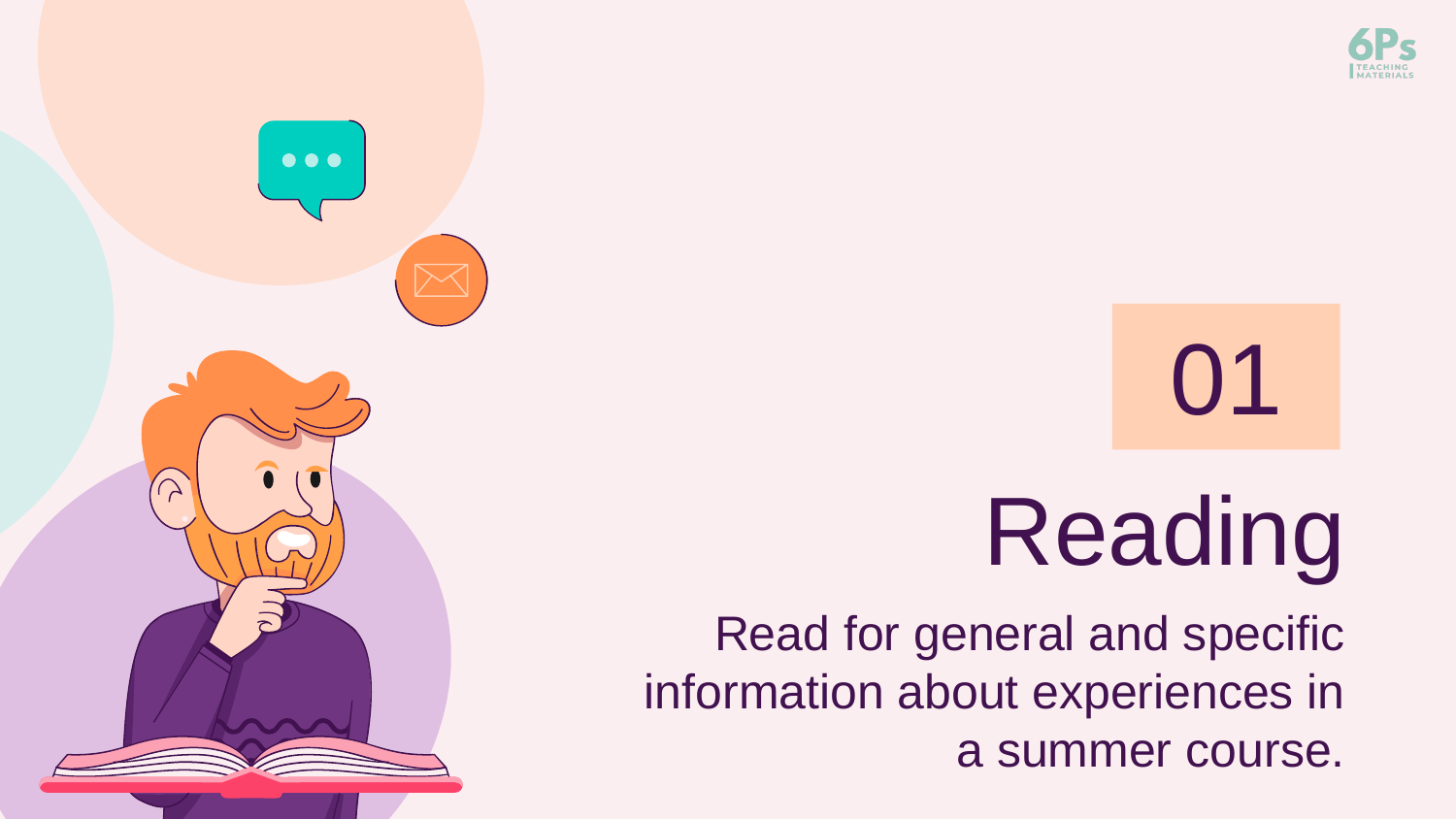

01

# Reading
Read for general and specific information about experiences in a summer course.